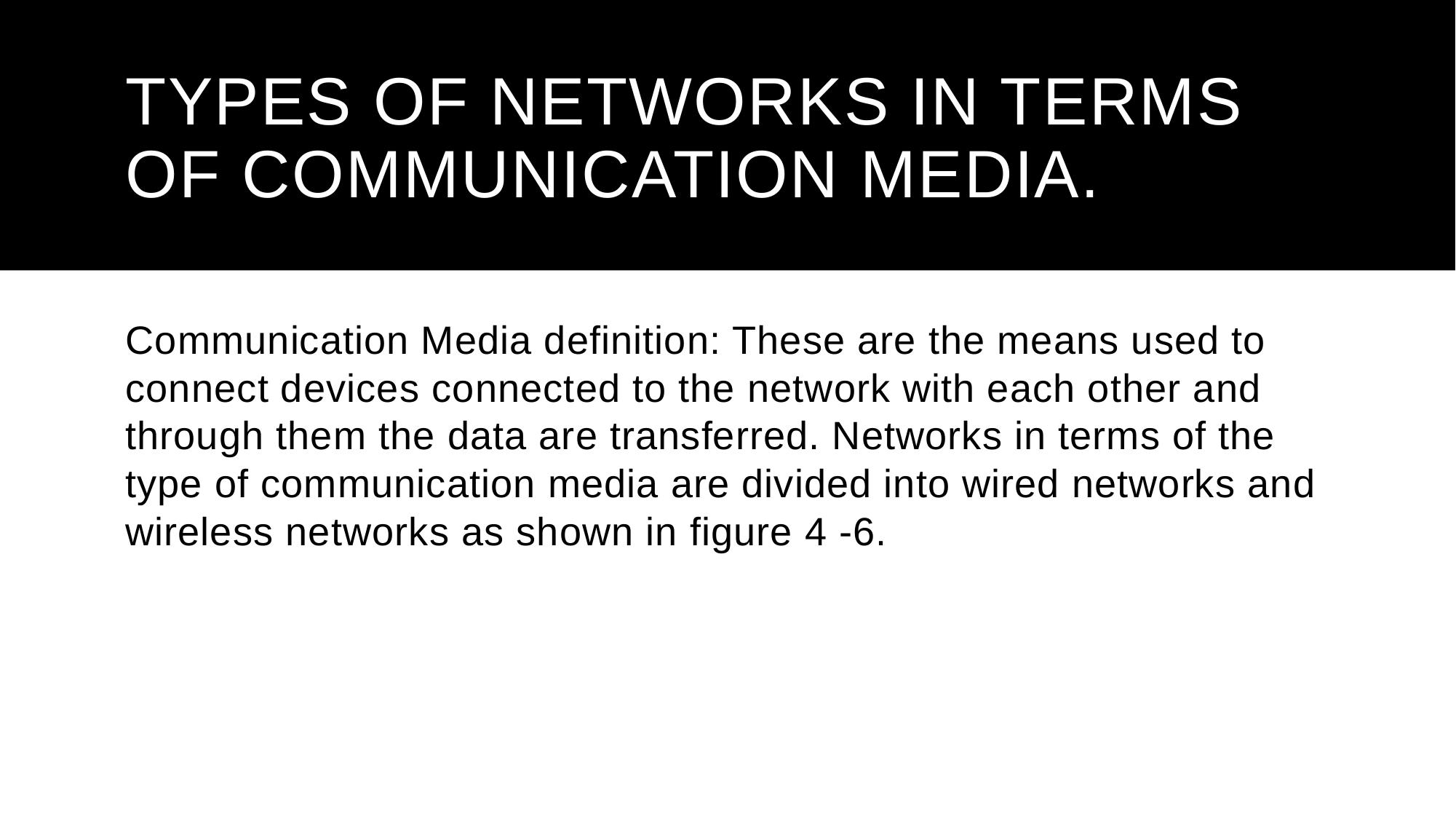

# Types of networks in terms of communication media.
Communication Media definition: These are the means used to connect devices connected to the network with each other and through them the data are transferred. Networks in terms of the type of communication media are divided into wired networks and wireless networks as shown in figure 4 -6.